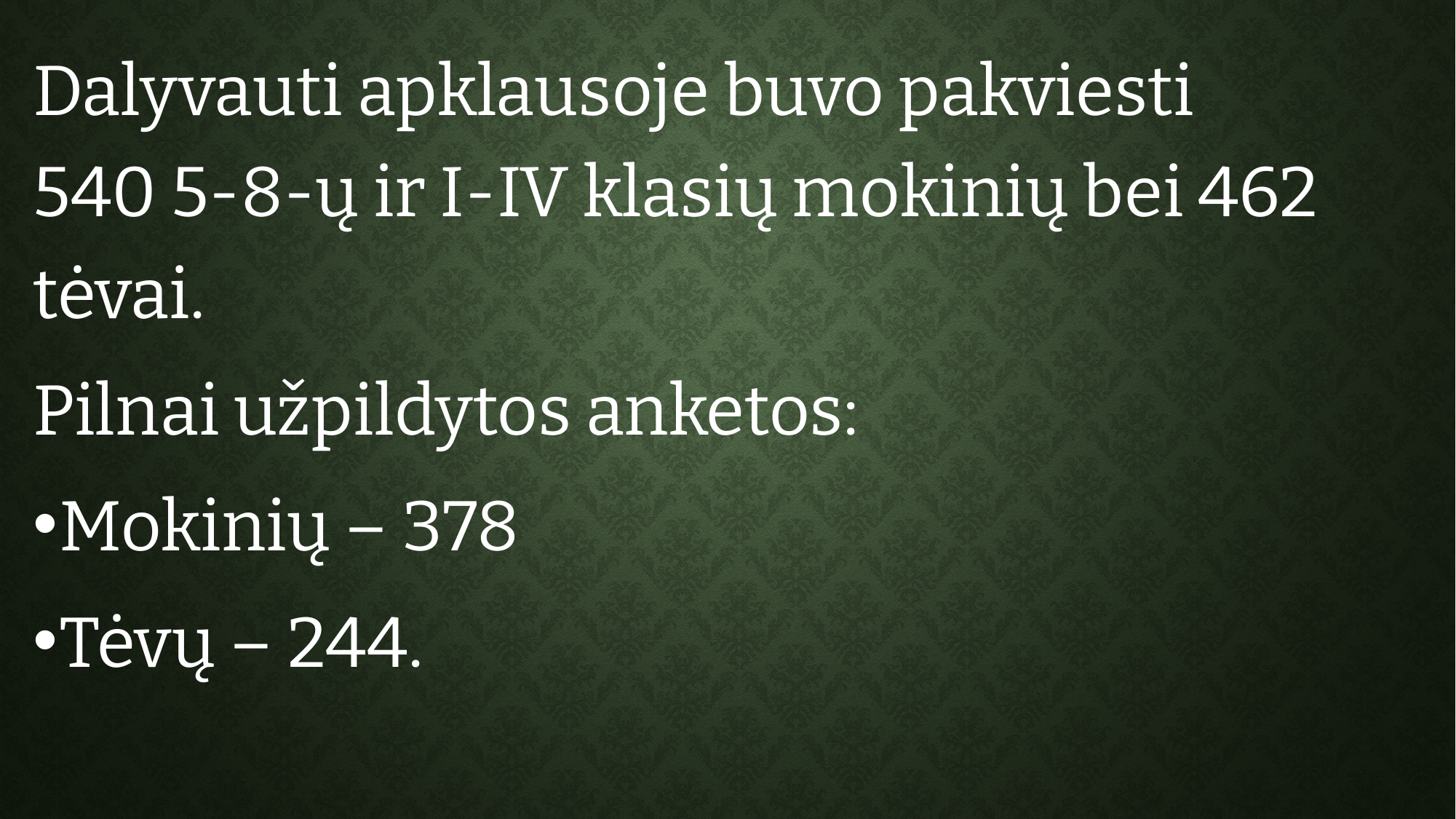

Dalyvauti apklausoje buvo pakviesti 540 5-8-ų ir I-IV klasių mokinių bei 462 tėvai.
Pilnai užpildytos anketos:
Mokinių – 378
Tėvų – 244.